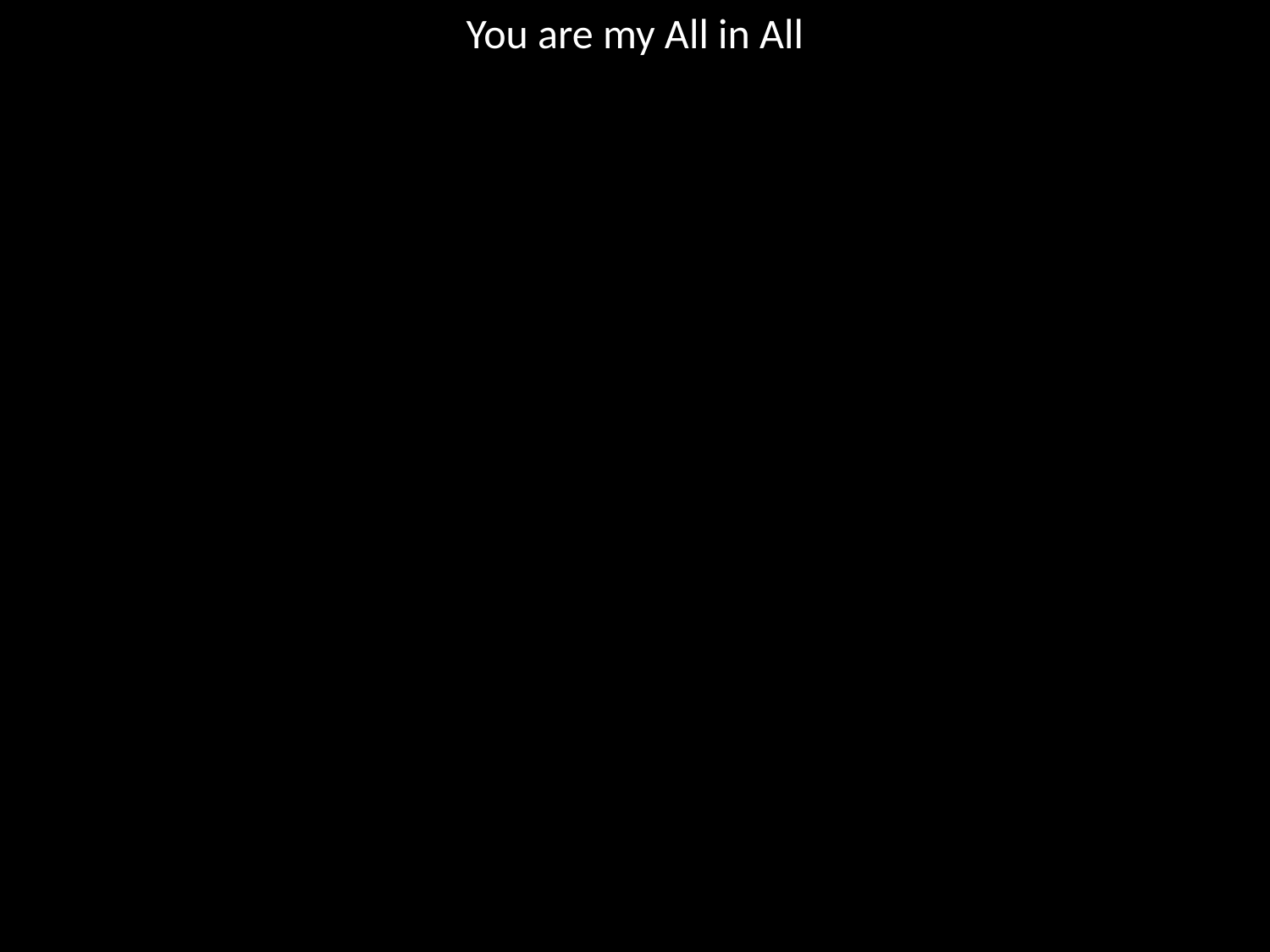

You are my All in All
#